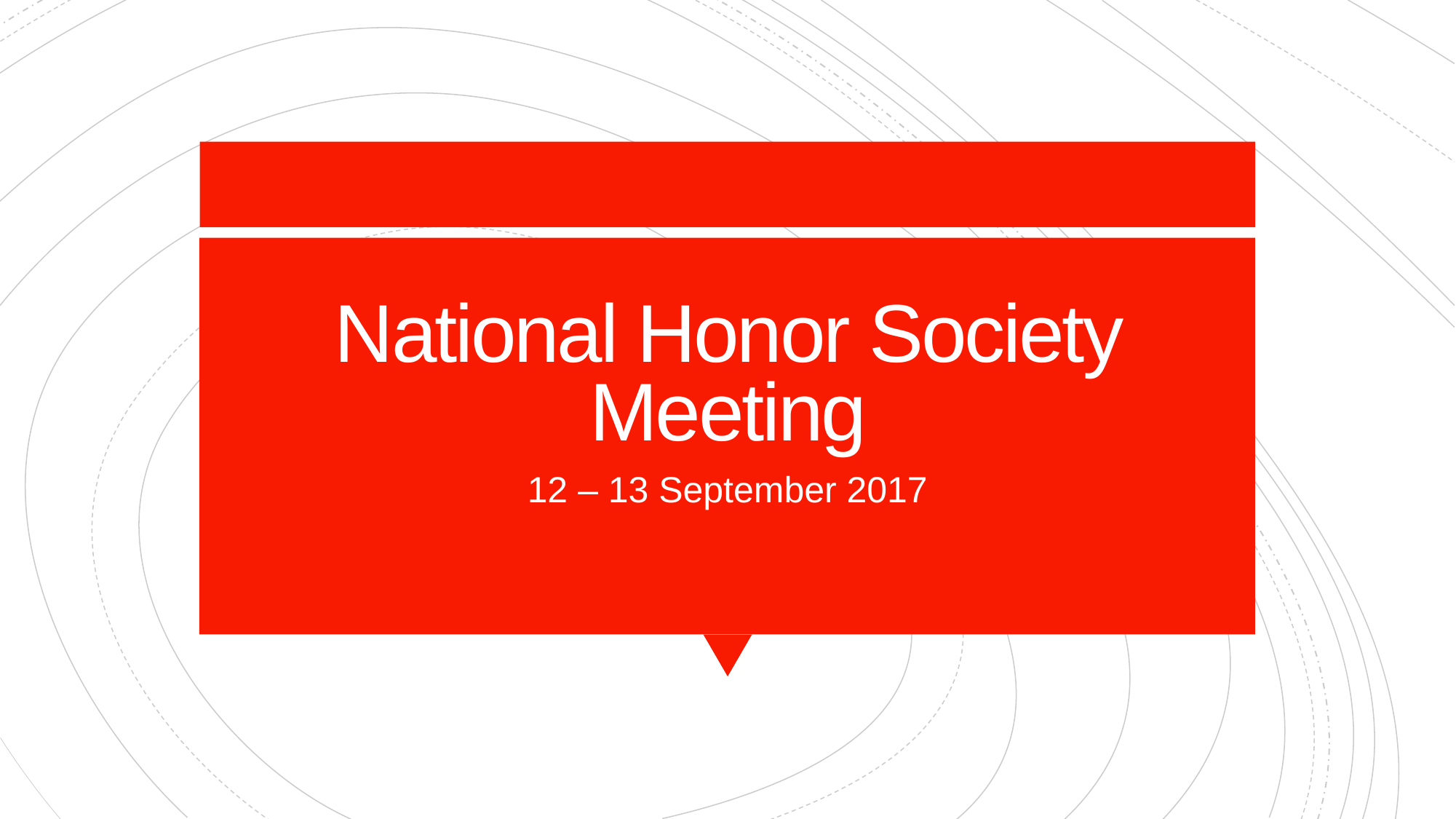

# National Honor Society Meeting
12 – 13 September 2017